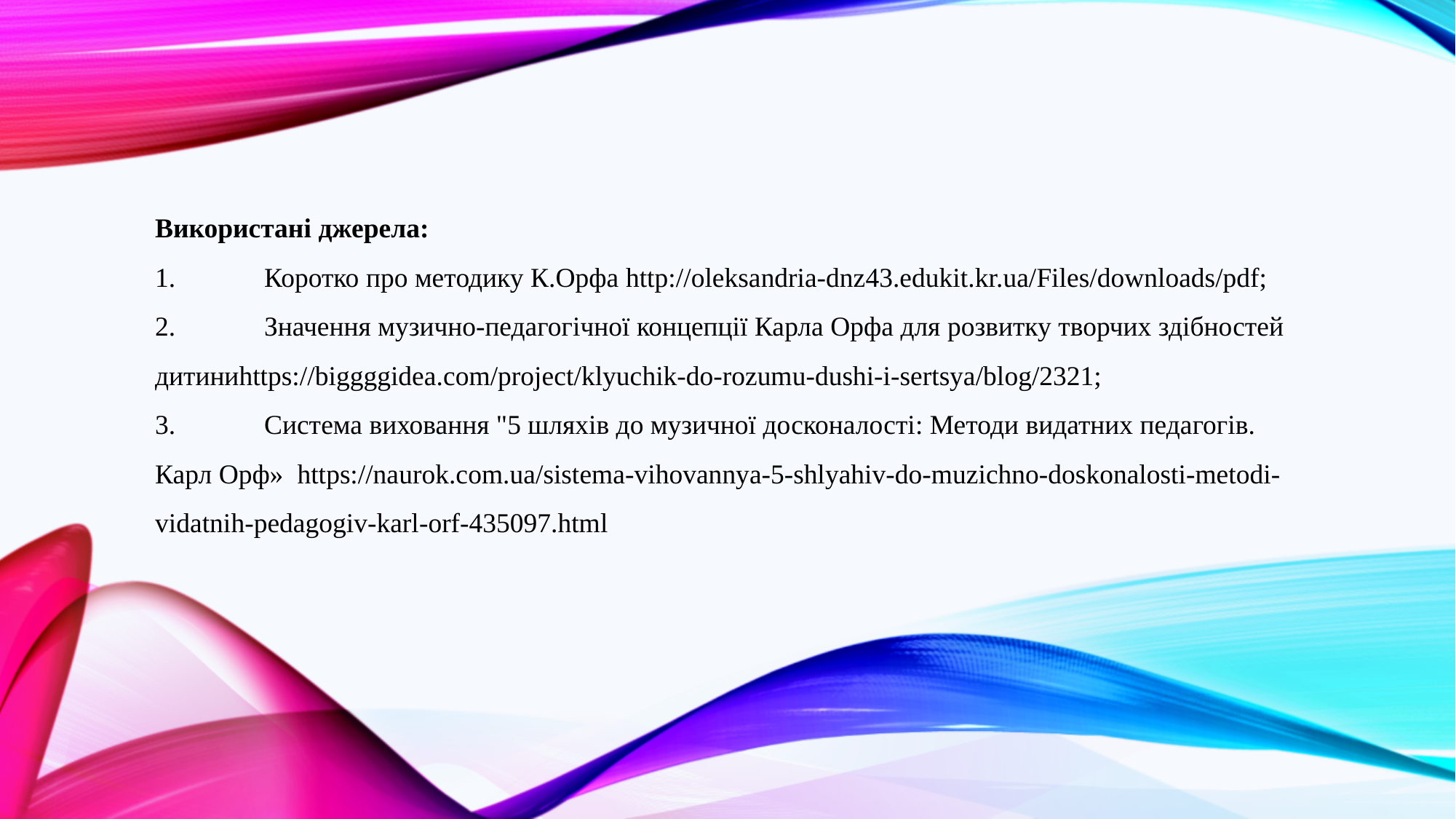

Використані джерела:
1.	Коротко про методику К.Орфа http://oleksandria-dnz43.edukit.kr.ua/Files/downloads/pdf;
2.	Значення музично-педагогічної концепції Карла Орфа для розвитку творчих здібностей дитиниhttps://biggggidea.com/project/klyuchik-do-rozumu-dushi-i-sertsya/blog/2321;
3.	Система виховання "5 шляхів до музичної досконалості: Методи видатних педагогів. Карл Орф»  https://naurok.com.ua/sistema-vihovannya-5-shlyahiv-do-muzichno-doskonalosti-metodi-vidatnih-pedagogiv-karl-orf-435097.html